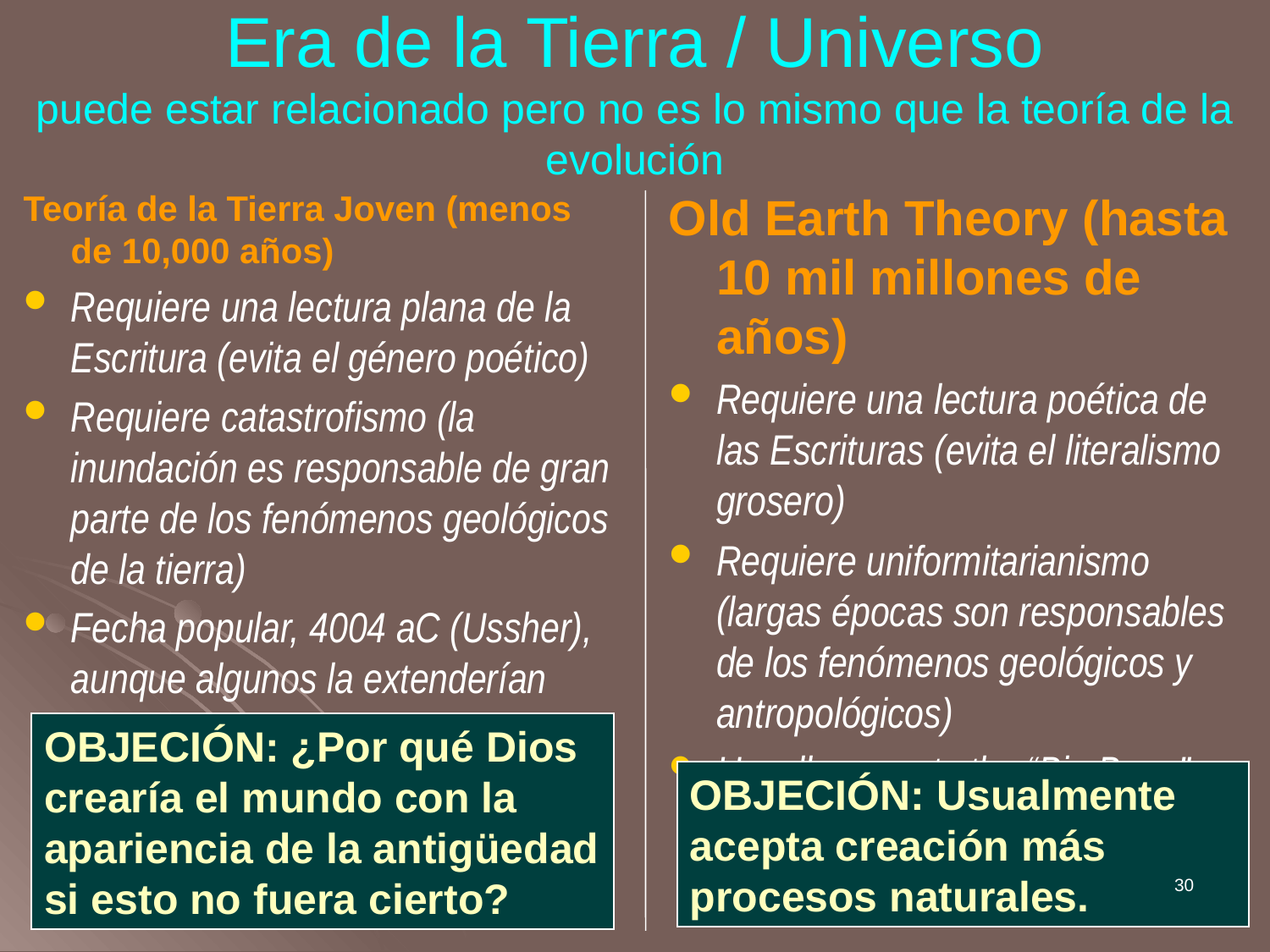

# Era de la Tierra / Universo puede estar relacionado pero no es lo mismo que la teoría de la evolución
Teoría de la Tierra Joven (menos de 10,000 años)
Requiere una lectura plana de la Escritura (evita el género poético)
Requiere catastrofismo (la inundación es responsable de gran parte de los fenómenos geológicos de la tierra)
Fecha popular, 4004 aC (Ussher), aunque algunos la extenderían
Old Earth Theory (hasta 10 mil millones de años)
Requiere una lectura poética de las Escrituras (evita el literalismo grosero)
Requiere uniformitarianismo (largas épocas son responsables de los fenómenos geológicos y antropológicos)
Usually accepts the “Big Bang” theory (astronomy)

OBJECIÓN: ¿Por qué Dios crearía el mundo con la apariencia de la antigüedad si esto no fuera cierto?
OBJECIÓN: Usualmente acepta creación más procesos naturales.
30